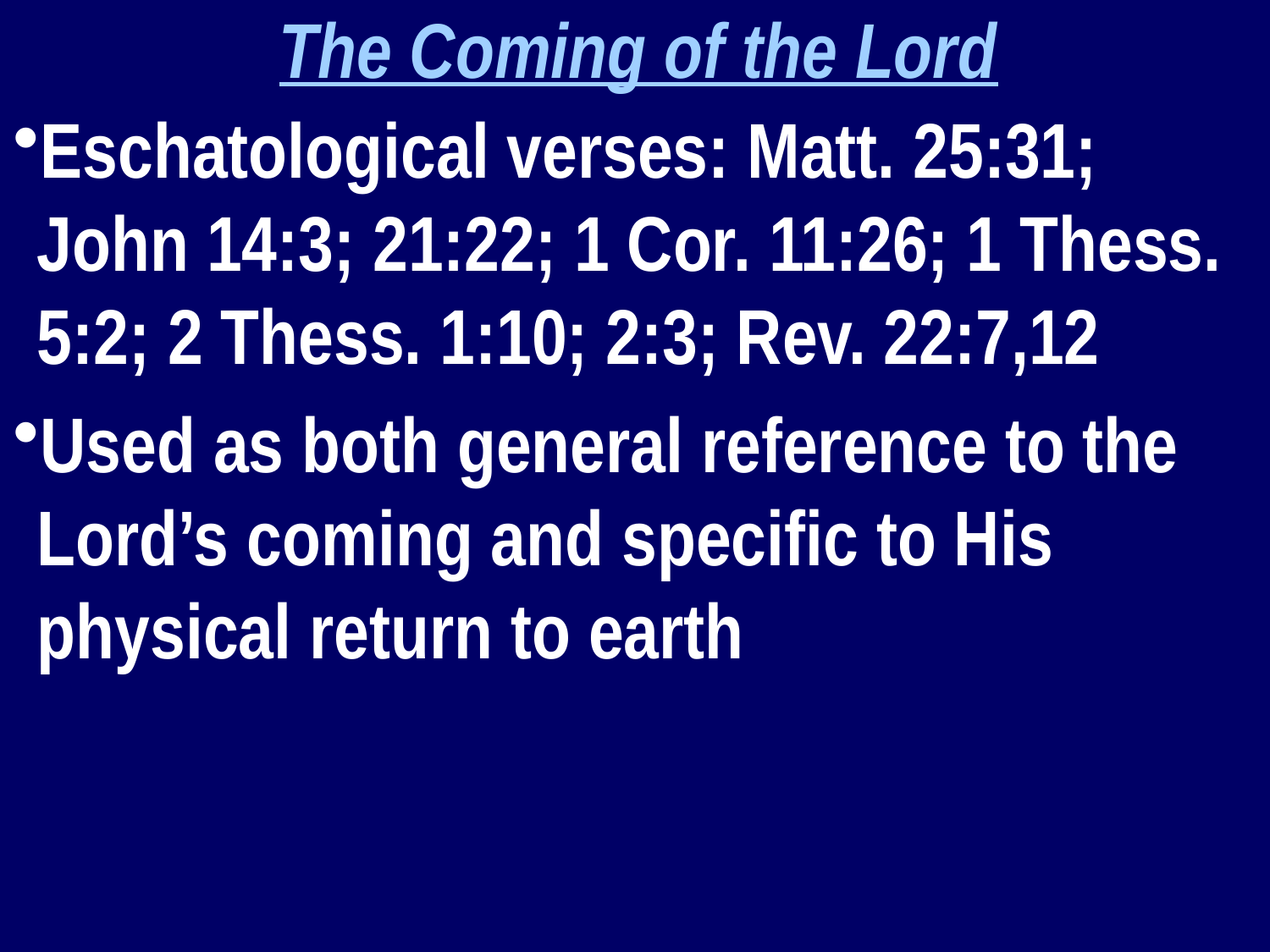

The Coming of the Lord
Eschatological verses: Matt. 25:31; John 14:3; 21:22; 1 Cor. 11:26; 1 Thess. 5:2; 2 Thess. 1:10; 2:3; Rev. 22:7,12
Used as both general reference to the Lord’s coming and specific to His physical return to earth